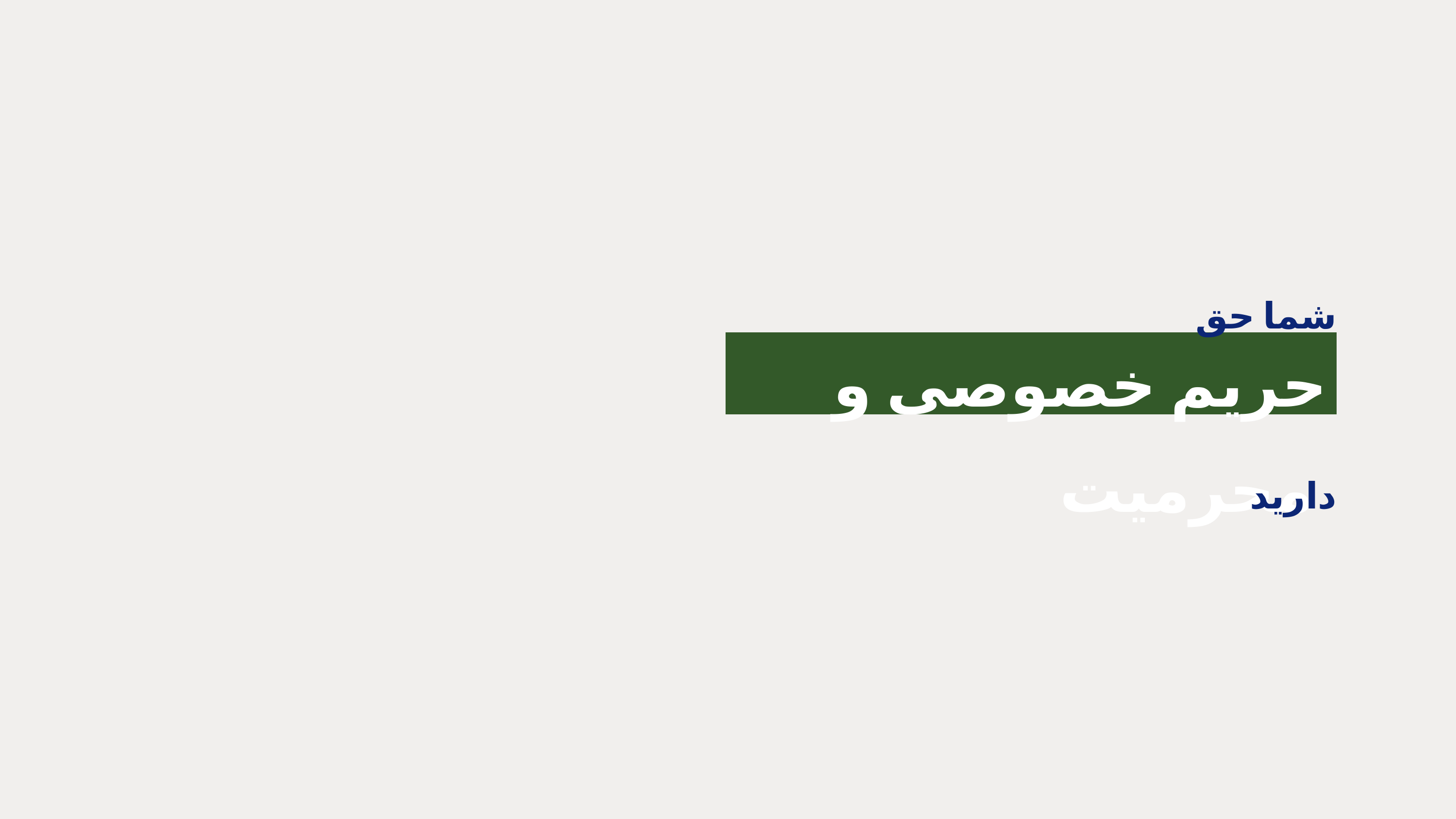

شما حق
حریم خصوصی و محرمیت
دارید